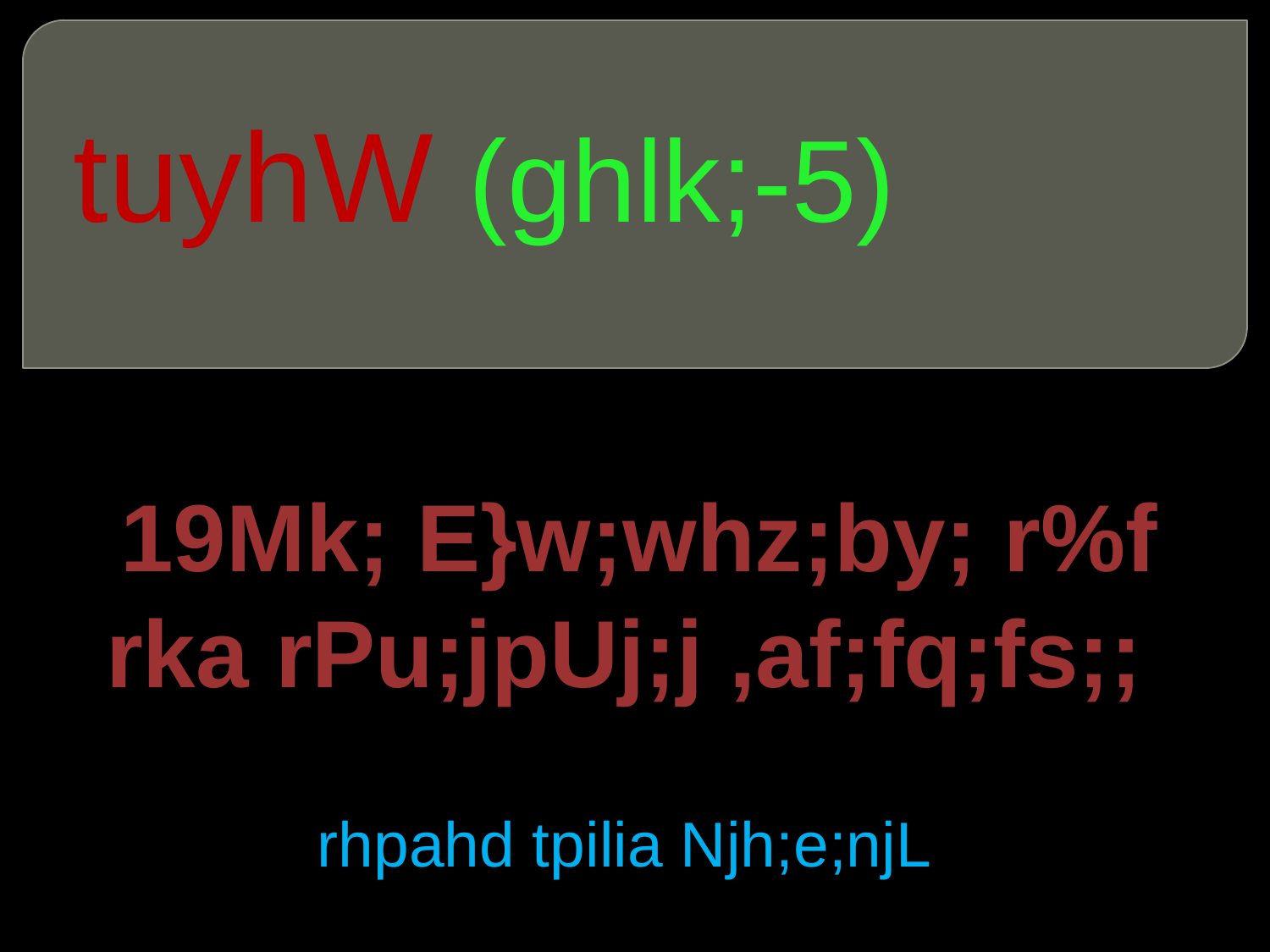

# tuyhW (ghlk;-5)

 19Mk; E}w;whz;by; r%f rka rPu;jpUj;j ,af;fq;fs;;

rhpahd tpilia Njh;e;njL